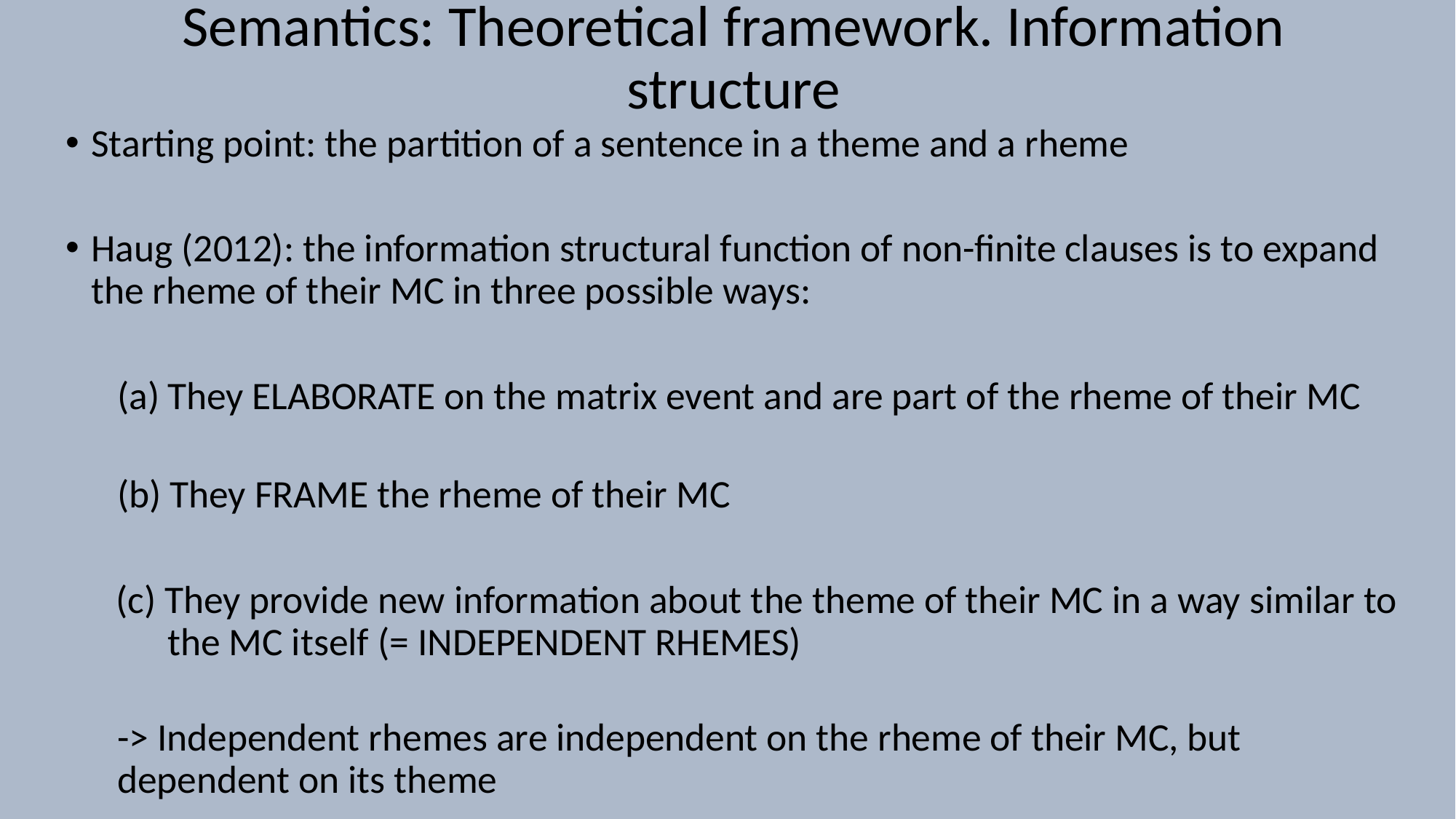

# Semantics: Theoretical framework. Information structure
Starting point: the partition of a sentence in a theme and a rheme

Haug (2012): the information structural function of non-finite clauses is to expand the rheme of their MC in three possible ways:

They ELABORATE on the matrix event and are part of the rheme of their MC

(b) They FRAME the rheme of their MC

(c) They provide new information about the theme of their MC in a way similar to the MC itself (= INDEPENDENT RHEMES)

	-> Independent rhemes are independent on the rheme of their MC, but 	  	     dependent on its theme